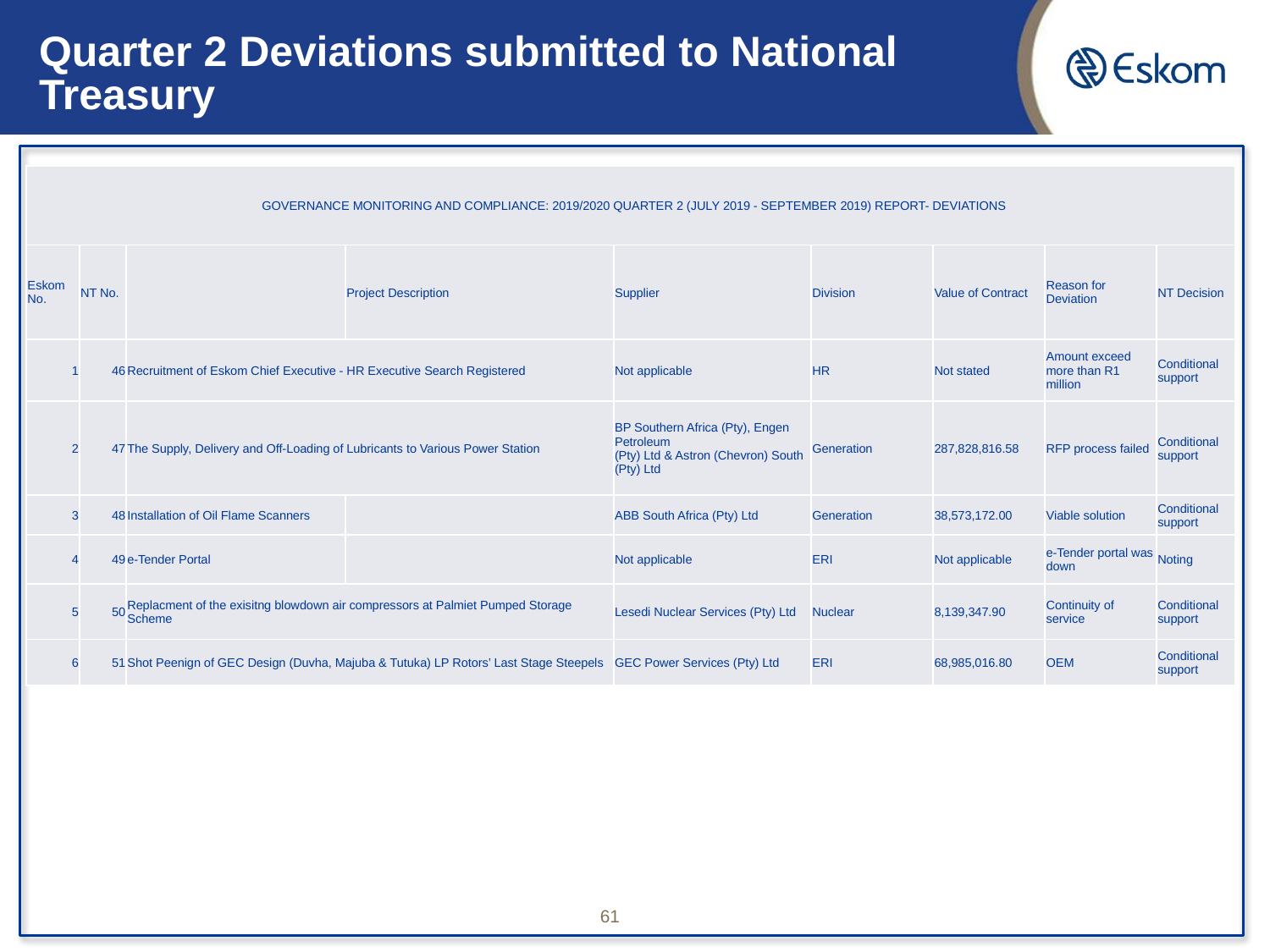

Quarter 2 Deviations submitted to National Treasury

| GOVERNANCE MONITORING AND COMPLIANCE: 2019/2020 QUARTER 2 (JULY 2019 - SEPTEMBER 2019) REPORT- DEVIATIONS |  |  |  |  |  |  |  |  |
| --- | --- | --- | --- | --- | --- | --- | --- | --- |
| Eskom No. | NT No. |  | Project Description | Supplier | Division | Value of Contract | Reason for Deviation | NT Decision |
| 1 | 46 | Recruitment of Eskom Chief Executive - HR Executive Search Registered |  | Not applicable | HR | Not stated | Amount exceed more than R1 million | Conditional support |
| 2 | 47 | The Supply, Delivery and Off-Loading of Lubricants to Various Power Station |  | BP Southern Africa (Pty), Engen Petroleum (Pty) Ltd & Astron (Chevron) South (Pty) Ltd | Generation | 287,828,816.58 | RFP process failed | Conditional support |
| 3 | 48 | Installation of Oil Flame Scanners |  | ABB South Africa (Pty) Ltd | Generation | 38,573,172.00 | Viable solution | Conditional support |
| 4 | 49 | e-Tender Portal |  | Not applicable | ERI | Not applicable | e-Tender portal was down | Noting |
| 5 | 50 | Replacment of the exisitng blowdown air compressors at Palmiet Pumped Storage Scheme |  | Lesedi Nuclear Services (Pty) Ltd | Nuclear | 8,139,347.90 | Continuity of service | Conditional support |
| 6 | 51 | Shot Peenign of GEC Design (Duvha, Majuba & Tutuka) LP Rotors’ Last Stage Steepels |  | GEC Power Services (Pty) Ltd | ERI | 68,985,016.80 | OEM | Conditional support |
61